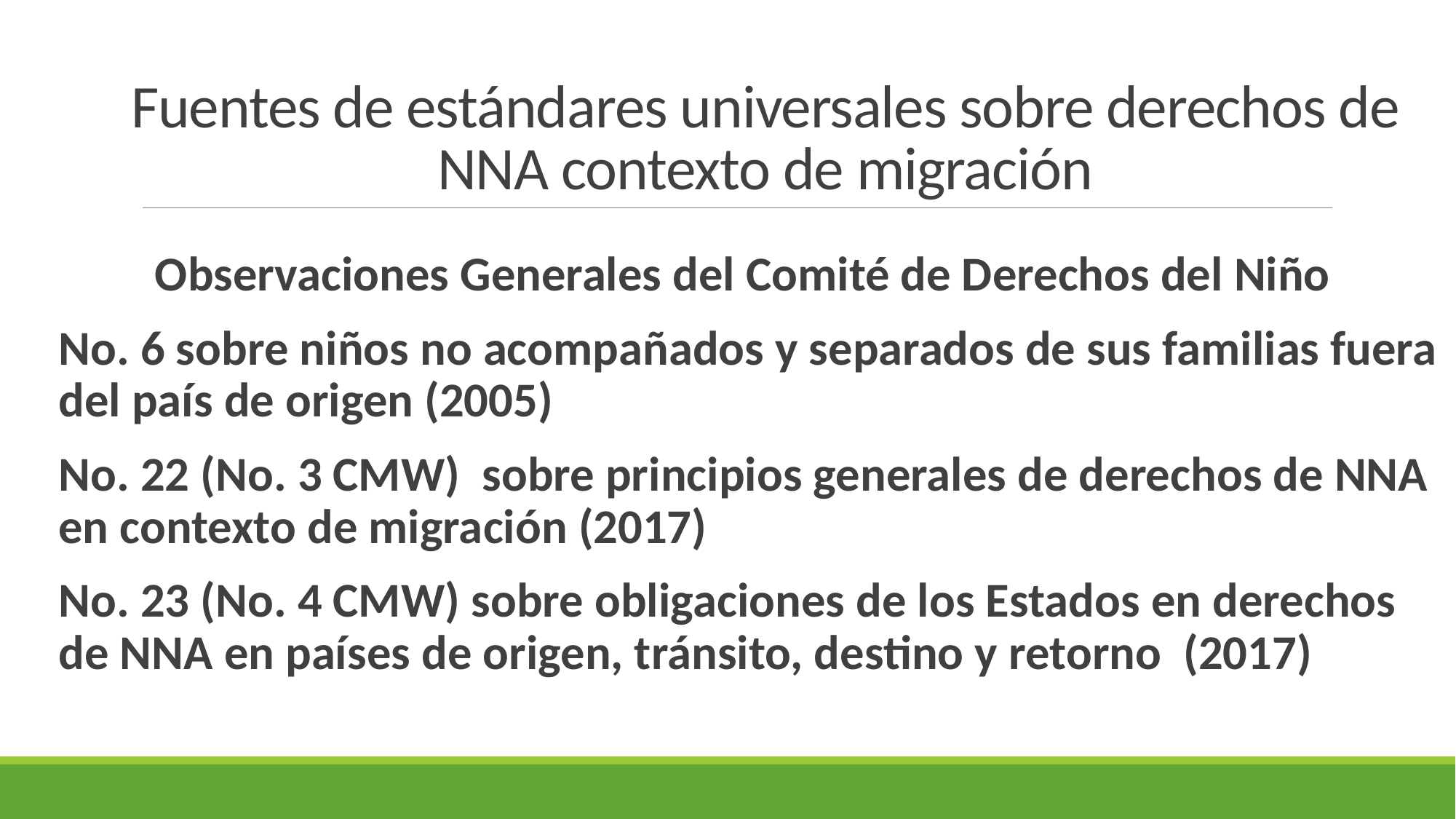

# Fuentes de estándares universales sobre derechos de NNA contexto de migración
Observaciones Generales del Comité de Derechos del Niño
No. 6 sobre niños no acompañados y separados de sus familias fuera del país de origen (2005)
No. 22 (No. 3 CMW)  sobre principios generales de derechos de NNA en contexto de migración (2017)
No. 23 (No. 4 CMW) sobre obligaciones de los Estados en derechos de NNA en países de origen, tránsito, destino y retorno  (2017)